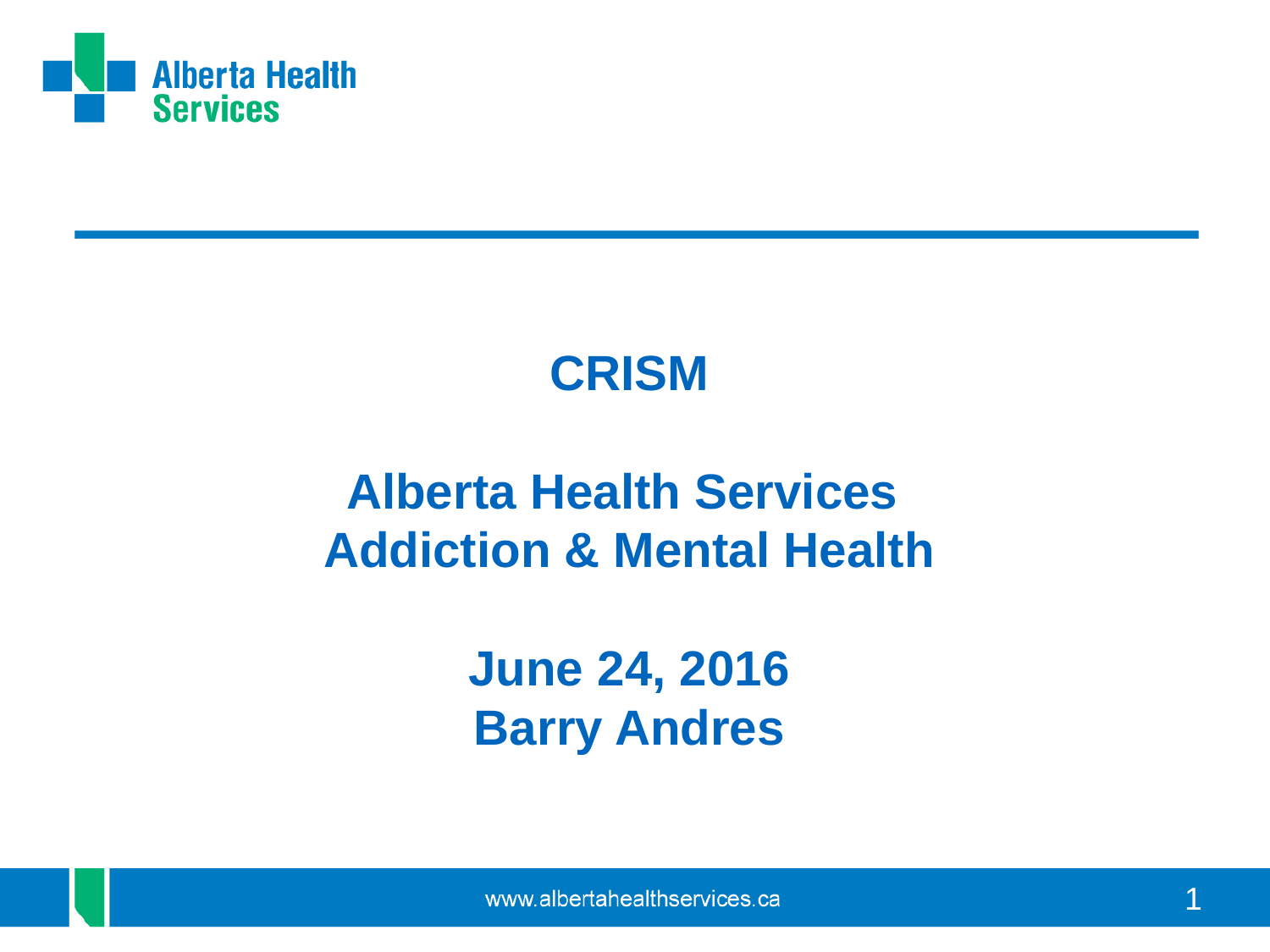

CRISM

Alberta Health Services
Addiction & Mental Health

June 24, 2016
Barry Andres